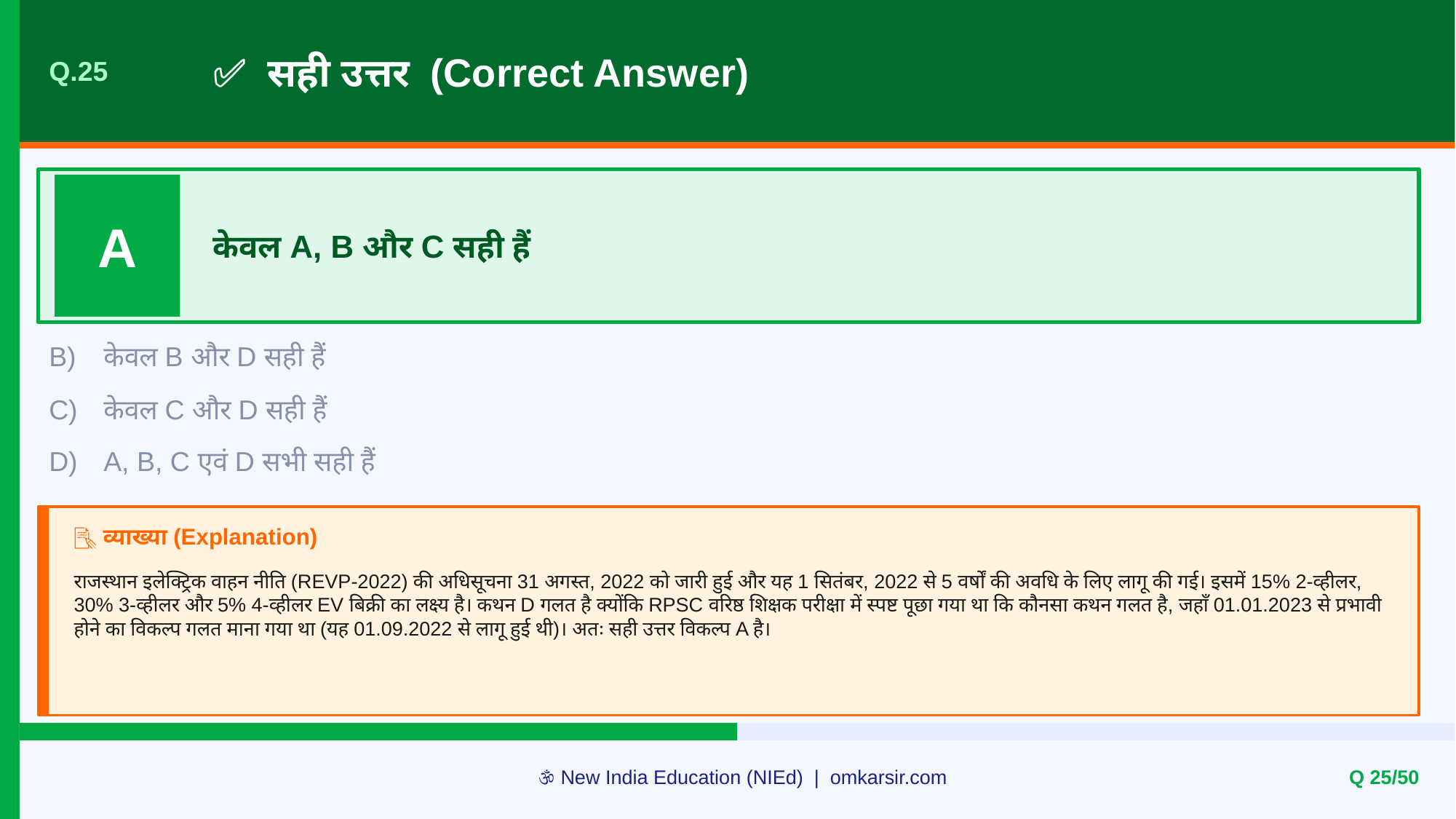

✅  सही उत्तर  (Correct Answer)
Q.25

A
केवल A, B और C सही हैं
B)
केवल B और D सही हैं
C)
केवल C और D सही हैं
D)
A, B, C एवं D सभी सही हैं

📝 व्याख्या (Explanation)
राजस्थान इलेक्ट्रिक वाहन नीति (REVP-2022) की अधिसूचना 31 अगस्त, 2022 को जारी हुई और यह 1 सितंबर, 2022 से 5 वर्षों की अवधि के लिए लागू की गई। इसमें 15% 2-व्हीलर, 30% 3-व्हीलर और 5% 4-व्हीलर EV बिक्री का लक्ष्य है। कथन D गलत है क्योंकि RPSC वरिष्ठ शिक्षक परीक्षा में स्पष्ट पूछा गया था कि कौनसा कथन गलत है, जहाँ 01.01.2023 से प्रभावी होने का विकल्प गलत माना गया था (यह 01.09.2022 से लागू हुई थी)। अतः सही उत्तर विकल्प A है।

🕉️ New India Education (NIEd)  |  omkarsir.com
Q 25/50